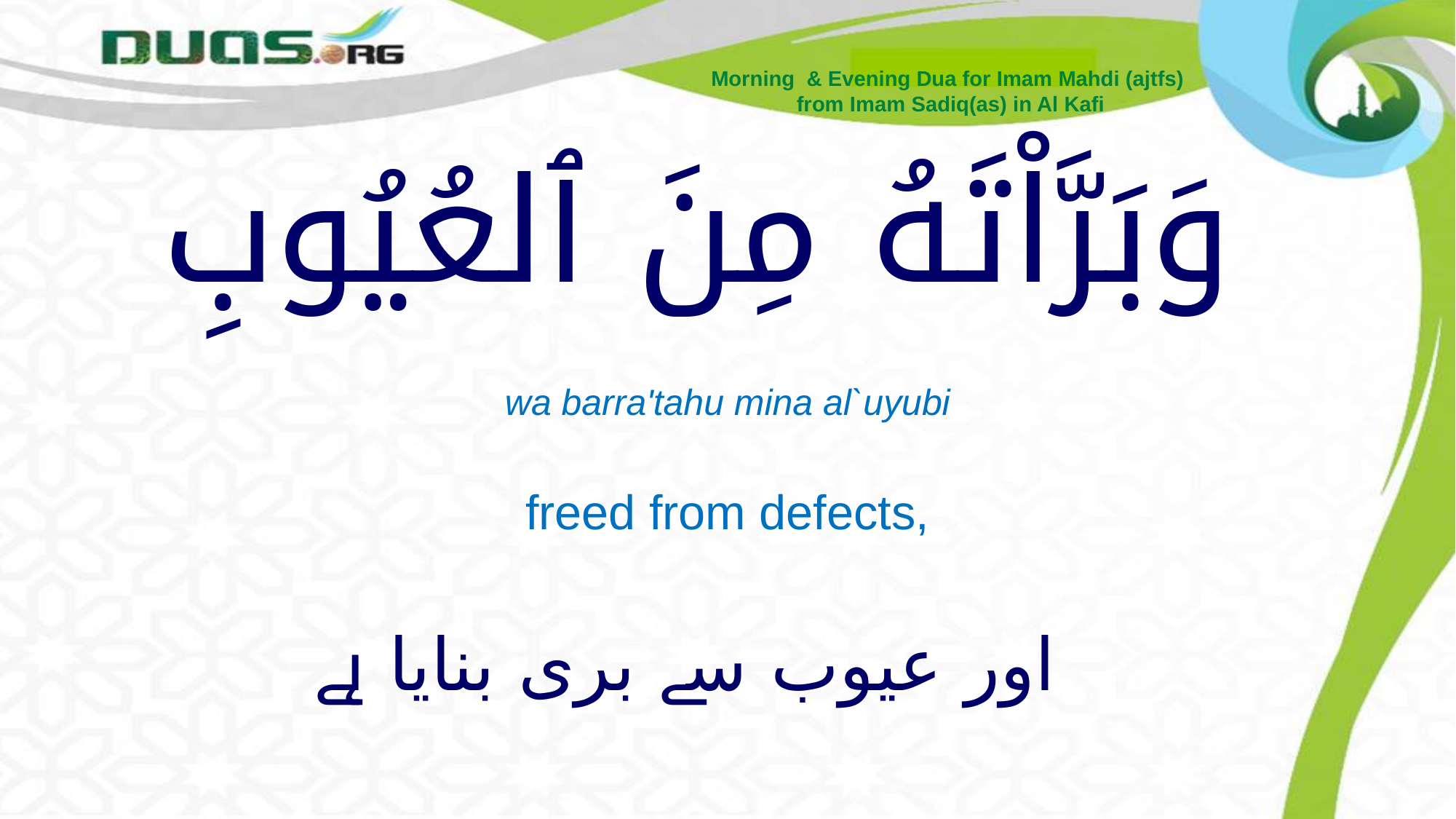

Morning  & Evening Dua for Imam Mahdi (ajtfs)
from Imam Sadiq(as) in Al Kafi
# وَبَرَّاْتَهُ مِنَ ٱلعُيُوبِ

wa barra'tahu mina al`uyubi

freed from defects,

اور عیوب سے بری بنایا ہے